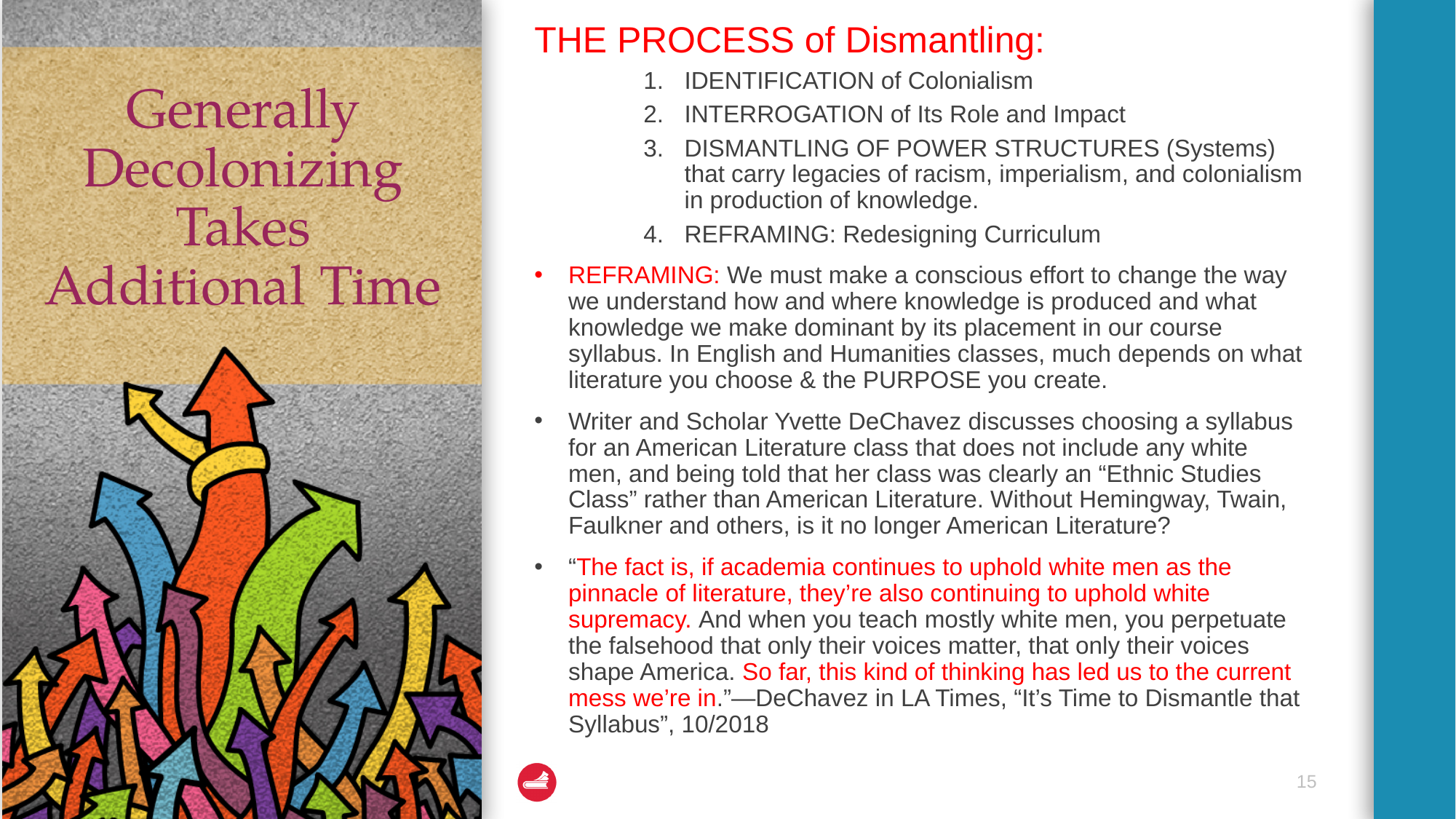

THE PROCESS of Dismantling:
IDENTIFICATION of Colonialism
INTERROGATION of Its Role and Impact
DISMANTLING OF POWER STRUCTURES (Systems) that carry legacies of racism, imperialism, and colonialism in production of knowledge.
REFRAMING: Redesigning Curriculum
REFRAMING: We must make a conscious effort to change the way we understand how and where knowledge is produced and what knowledge we make dominant by its placement in our course syllabus. In English and Humanities classes, much depends on what literature you choose & the PURPOSE you create.
Writer and Scholar Yvette DeChavez discusses choosing a syllabus for an American Literature class that does not include any white men, and being told that her class was clearly an “Ethnic Studies Class” rather than American Literature. Without Hemingway, Twain, Faulkner and others, is it no longer American Literature?
“The fact is, if academia continues to uphold white men as the pinnacle of literature, they’re also continuing to uphold white supremacy. And when you teach mostly white men, you perpetuate the falsehood that only their voices matter, that only their voices shape America. So far, this kind of thinking has led us to the current mess we’re in.”—DeChavez in LA Times, “It’s Time to Dismantle that Syllabus”, 10/2018

# Generally Decolonizing Takes Additional Time
15